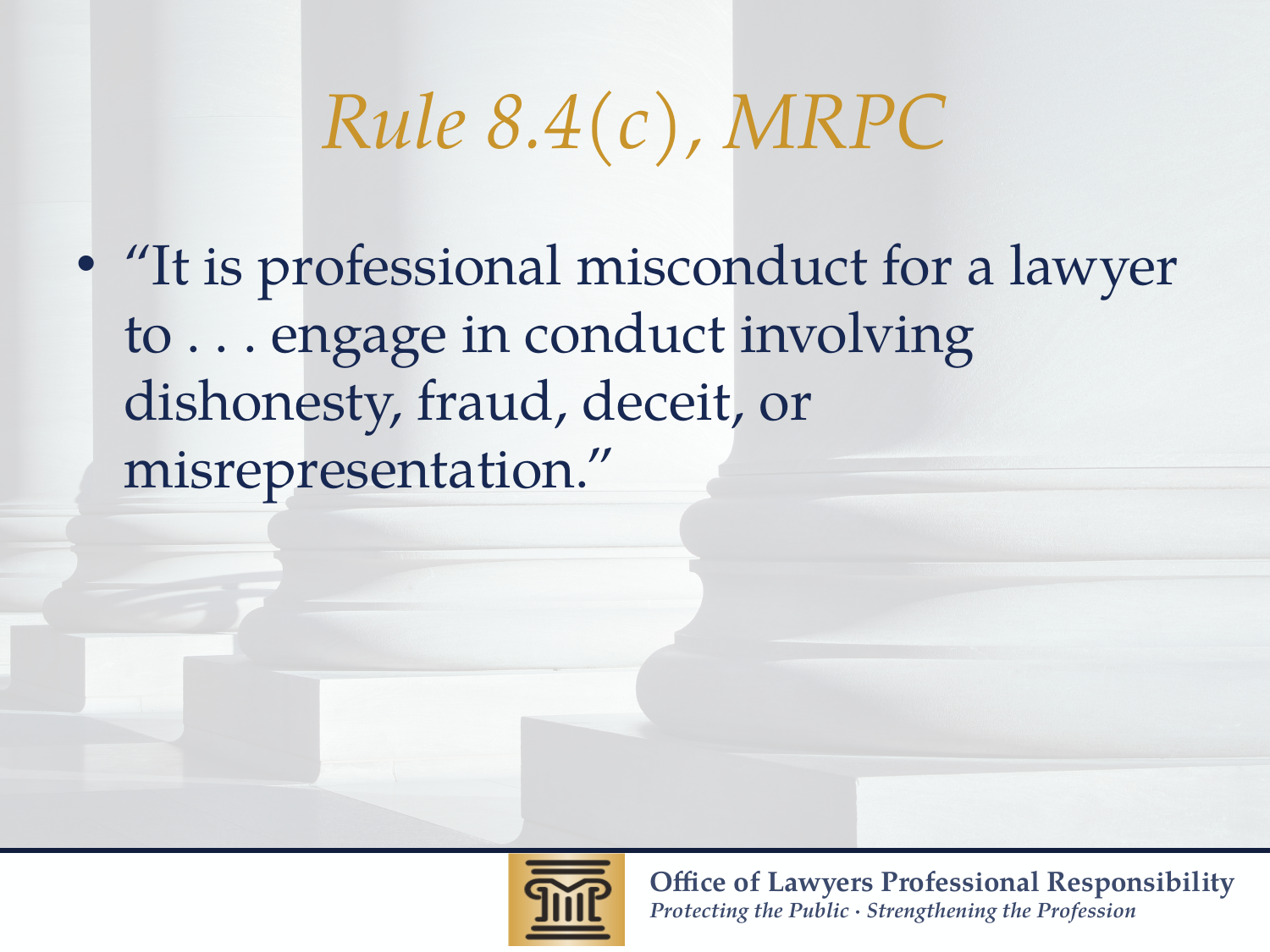

# Rule 8.4(c), MRPC
“It is professional misconduct for a lawyer to . . . engage in conduct involving dishonesty, fraud, deceit, or misrepresentation.”